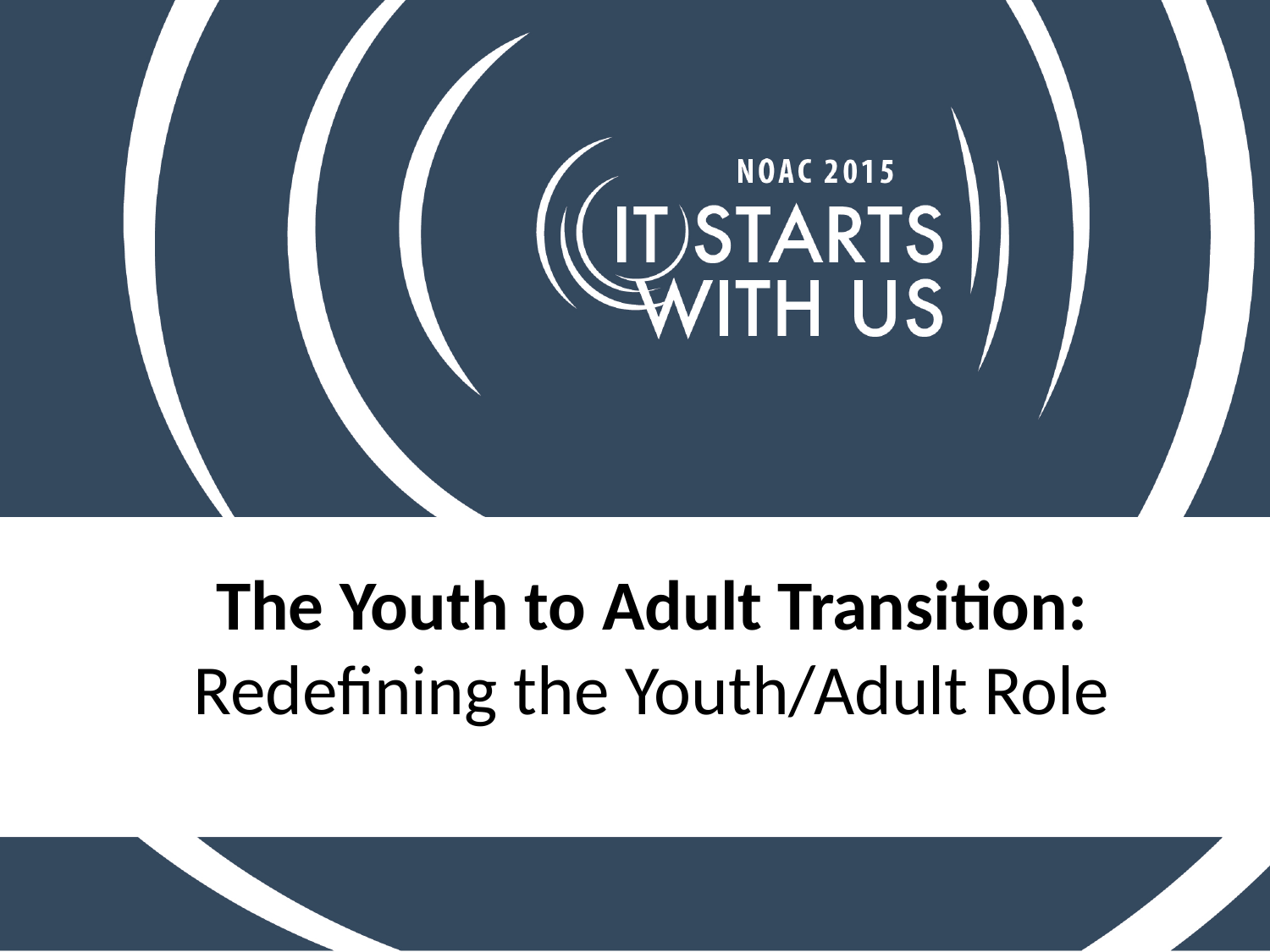

The Youth to Adult Transition:
Redefining the Youth/Adult Role